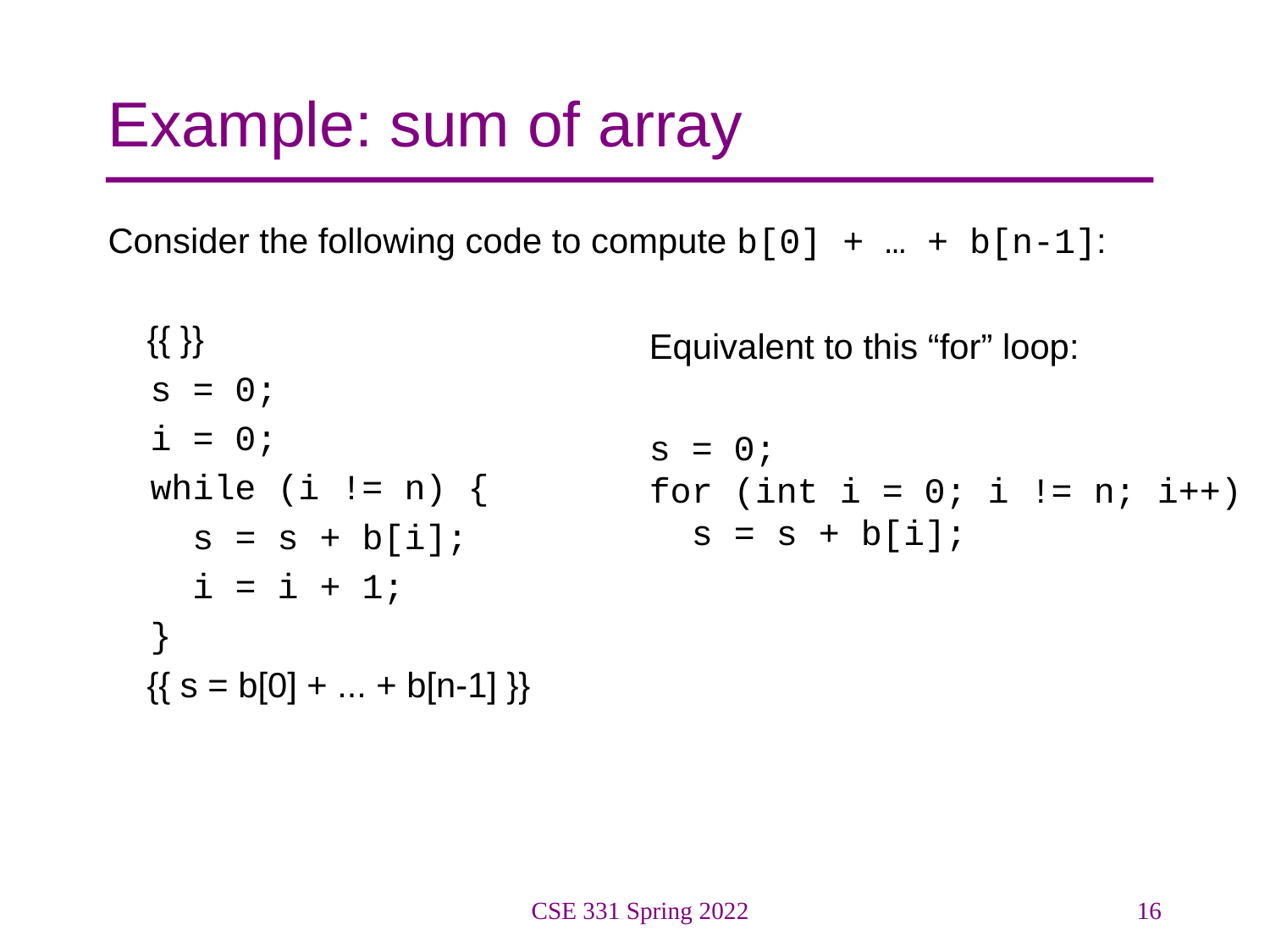

# Example: sum of array
Consider the following code to compute b[0] + … + b[n-1]:

    {{ }}
  s = 0;
  i = 0;
  while (i != n) {
    s = s + b[i];
    i = i + 1;
  }
    {{ s = b[0] + ... + b[n-1] }}

Equivalent to this “for” loop:

s = 0;
for (int i = 0; i != n; i++)
  s = s + b[i];
CSE 331 Spring 2022
16